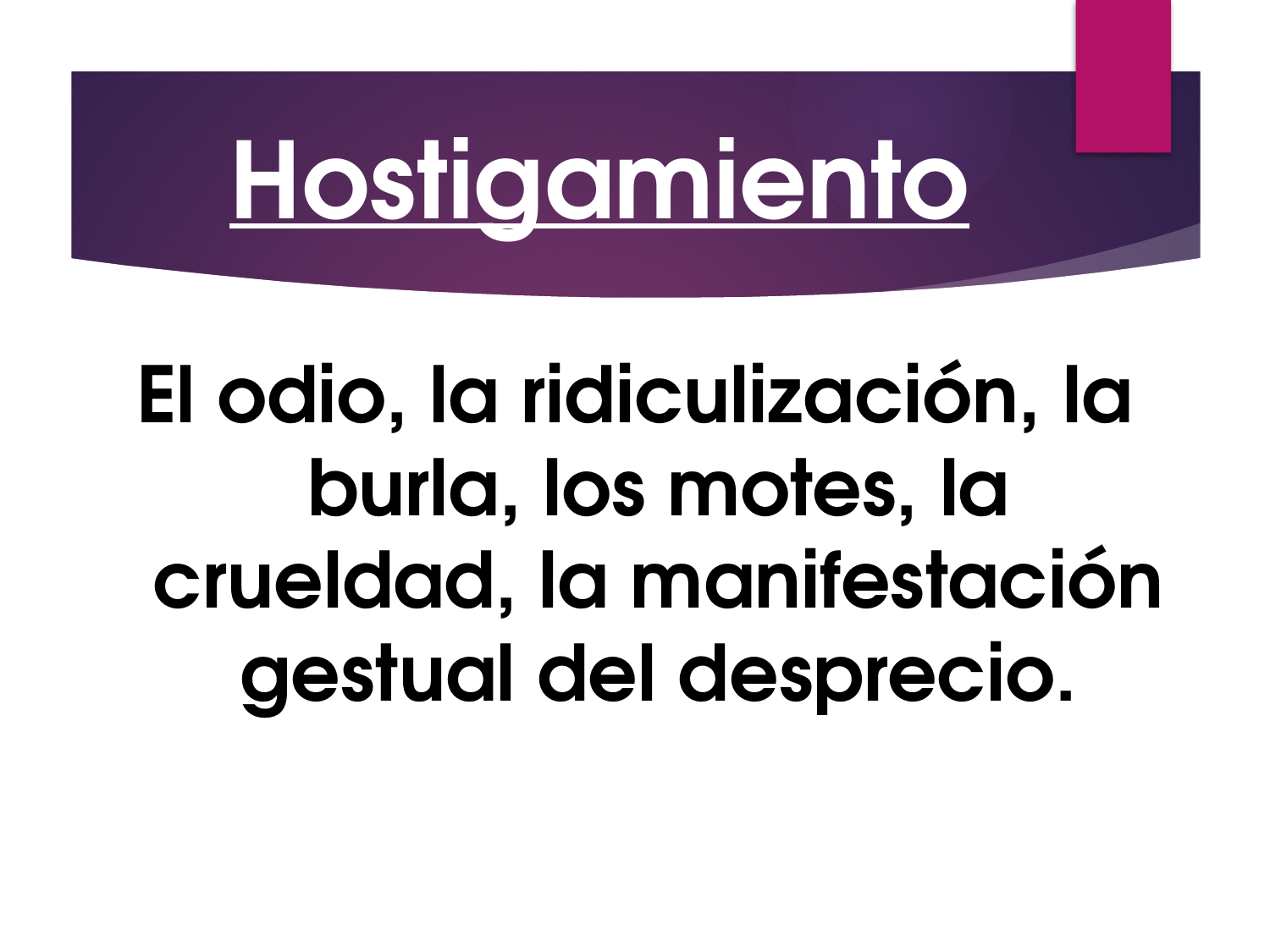

# Hostigamiento
El odio, la ridiculización, la burla, los motes, la crueldad, la manifestación gestual del desprecio.